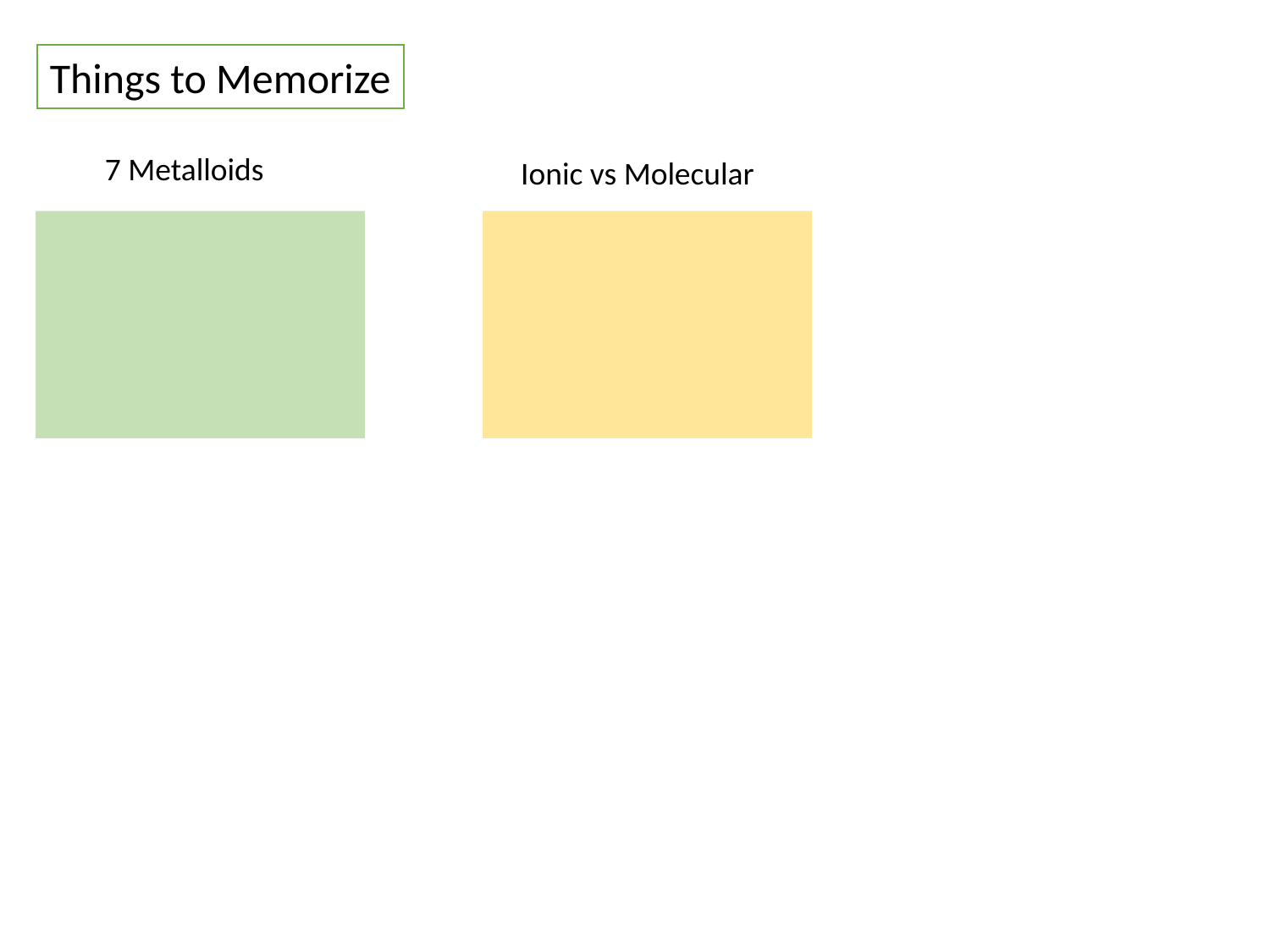

Things to Memorize
7 Metalloids
Ionic vs Molecular